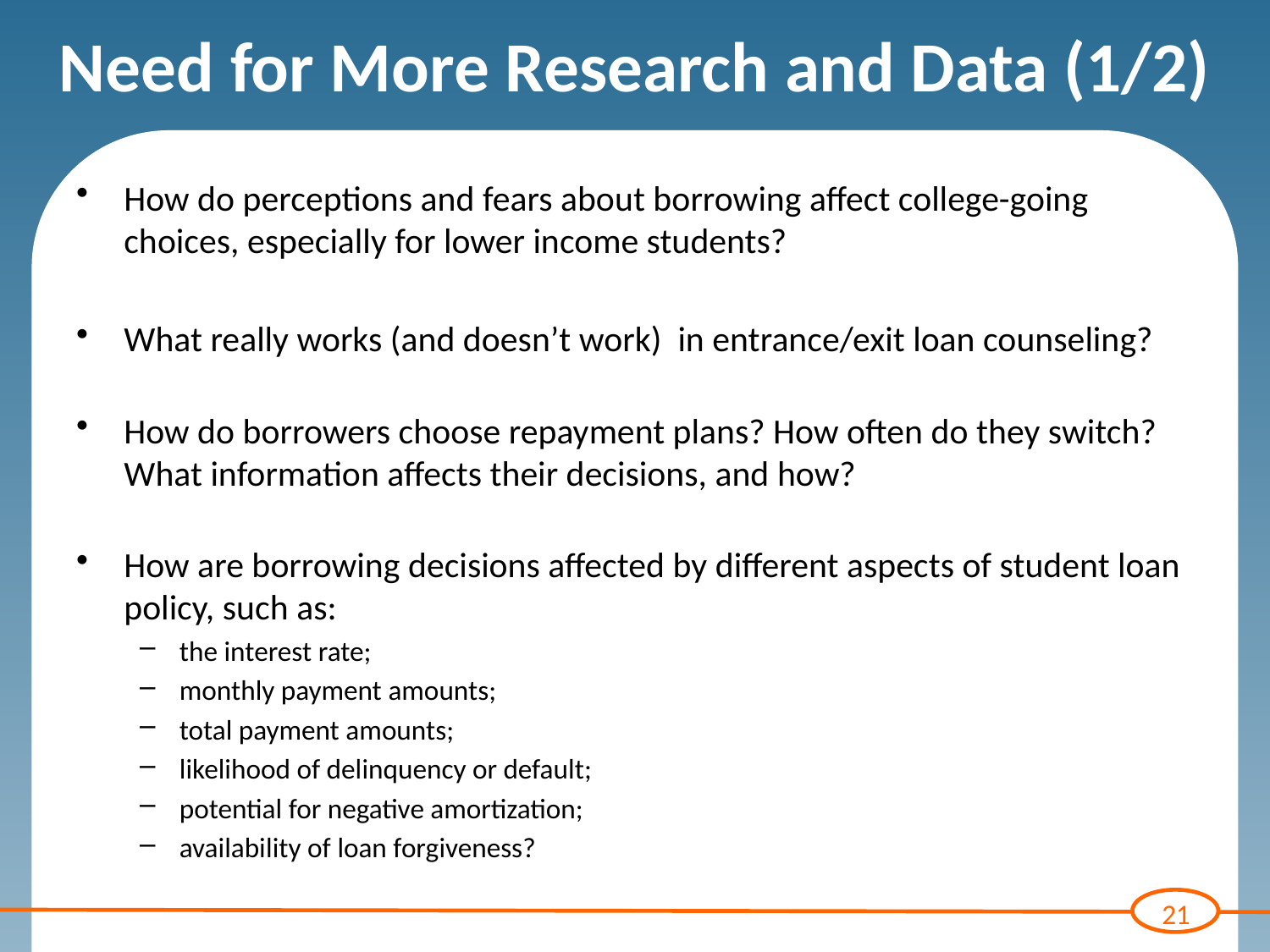

# Need for More Research and Data (1/2)
How do perceptions and fears about borrowing affect college-going choices, especially for lower income students?

What really works (and doesn’t work)  in entrance/exit loan counseling?
How do borrowers choose repayment plans? How often do they switch? What information affects their decisions, and how?
How are borrowing decisions affected by different aspects of student loan policy, such as:
the interest rate;
monthly payment amounts;
total payment amounts;
likelihood of delinquency or default;
potential for negative amortization;
availability of loan forgiveness?